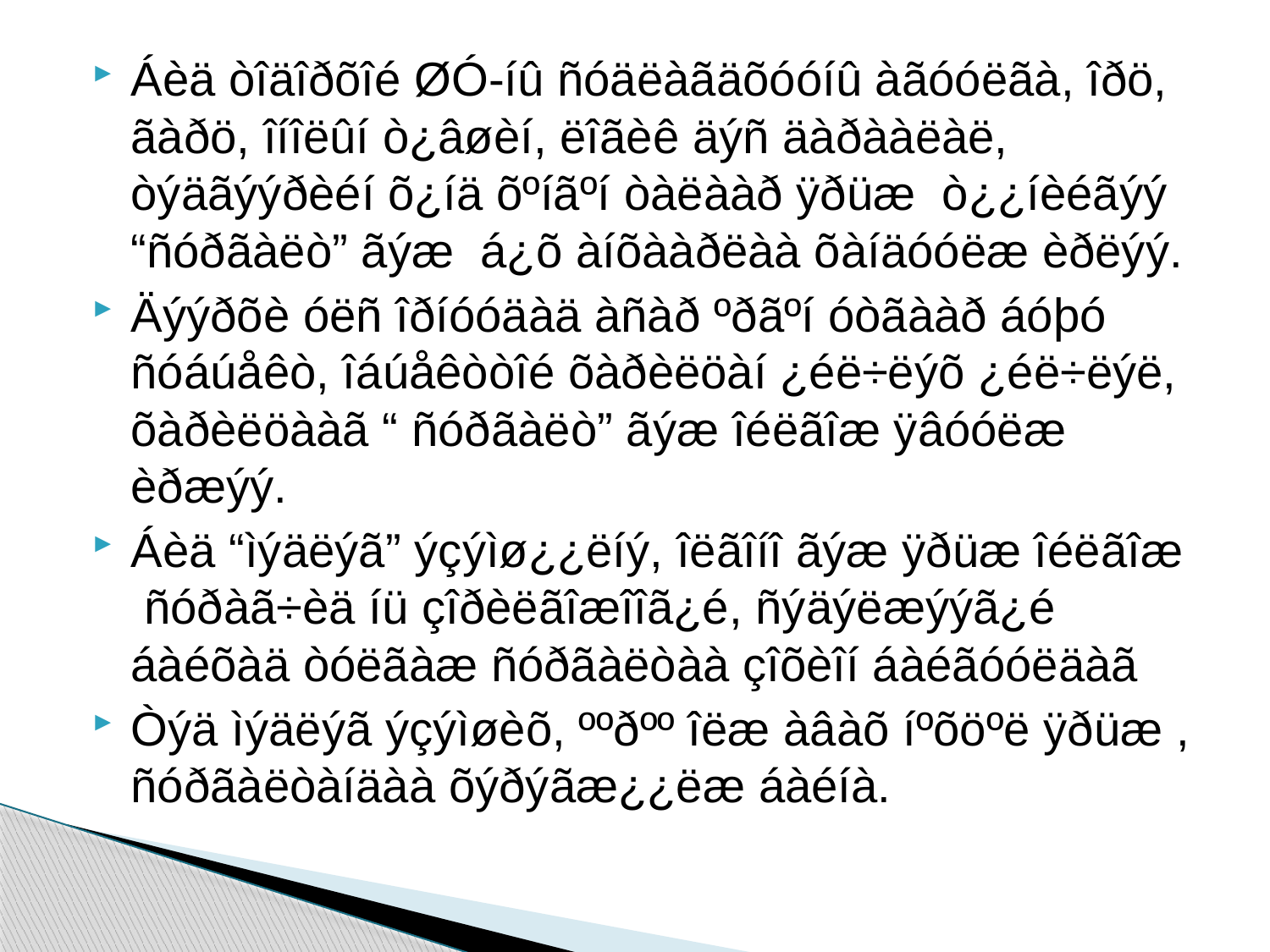

Áèä òîäîðõîé ØÓ-íû ñóäëàãäõóóíû àãóóëãà, îðö, ãàðö, îíîëûí ò¿âøèí, ëîãèê äýñ äàðààëàë, òýäãýýðèéí õ¿íä õºíãºí òàëààð ÿðüæ  ò¿¿íèéãýý “ñóðãàëò” ãýæ  á¿õ àíõààðëàà õàíäóóëæ èðëýý.
Äýýðõè óëñ îðíóóäàä àñàð ºðãºí óòãààð áóþó ñóáúåêò, îáúåêòòîé õàðèëöàí ¿éë÷ëýõ ¿éë÷ëýë, õàðèëöààã “ ñóðãàëò” ãýæ îéëãîæ ÿâóóëæ èðæýý.
Áèä “ìýäëýã” ýçýìø¿¿ëíý, îëãîíî ãýæ ÿðüæ îéëãîæ  ñóðàã÷èä íü çîðèëãîæîîã¿é, ñýäýëæýýã¿é áàéõàä òóëãàæ ñóðãàëòàà çîõèîí áàéãóóëäàã
Òýä ìýäëýã ýçýìøèõ, ººðºº îëæ àâàõ íºõöºë ÿðüæ , ñóðãàëòàíäàà õýðýãæ¿¿ëæ áàéíà.